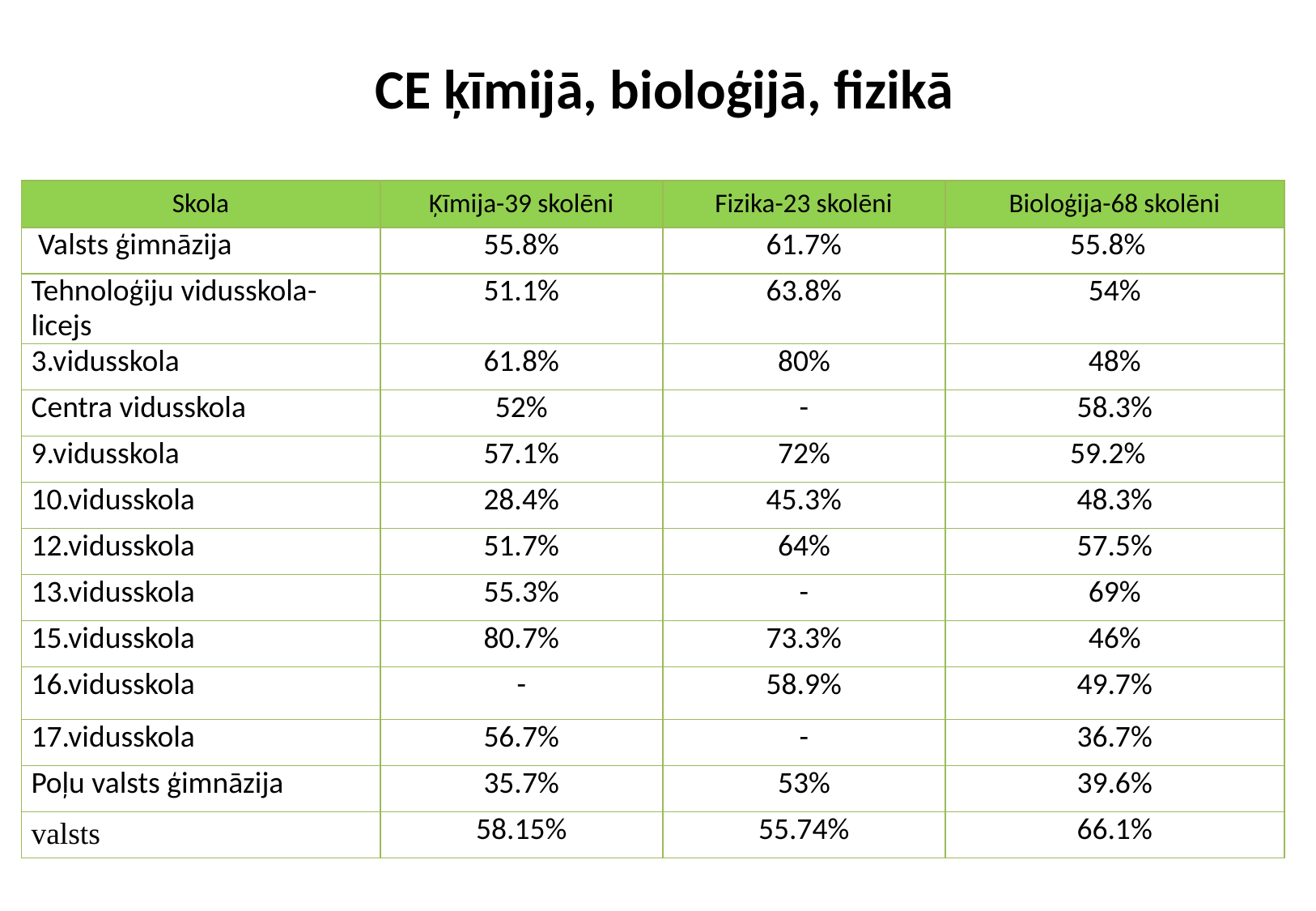

CE ķīmijā, bioloģijā, fizikā
| Skola | Ķīmija-39 skolēni | Fizika-23 skolēni | Bioloģija-68 skolēni |
| --- | --- | --- | --- |
| Valsts ģimnāzija | 55.8% | 61.7% | 55.8% |
| Tehnoloģiju vidusskola-licejs | 51.1% | 63.8% | 54% |
| 3.vidusskola | 61.8% | 80% | 48% |
| Centra vidusskola | 52% | - | 58.3% |
| 9.vidusskola | 57.1% | 72% | 59.2% |
| 10.vidusskola | 28.4% | 45.3% | 48.3% |
| 12.vidusskola | 51.7% | 64% | 57.5% |
| 13.vidusskola | 55.3% | - | 69% |
| 15.vidusskola | 80.7% | 73.3% | 46% |
| 16.vidusskola | - | 58.9% | 49.7% |
| 17.vidusskola | 56.7% | - | 36.7% |
| Poļu valsts ģimnāzija | 35.7% | 53% | 39.6% |
| valsts | 58.15% | 55.74% | 66.1% |